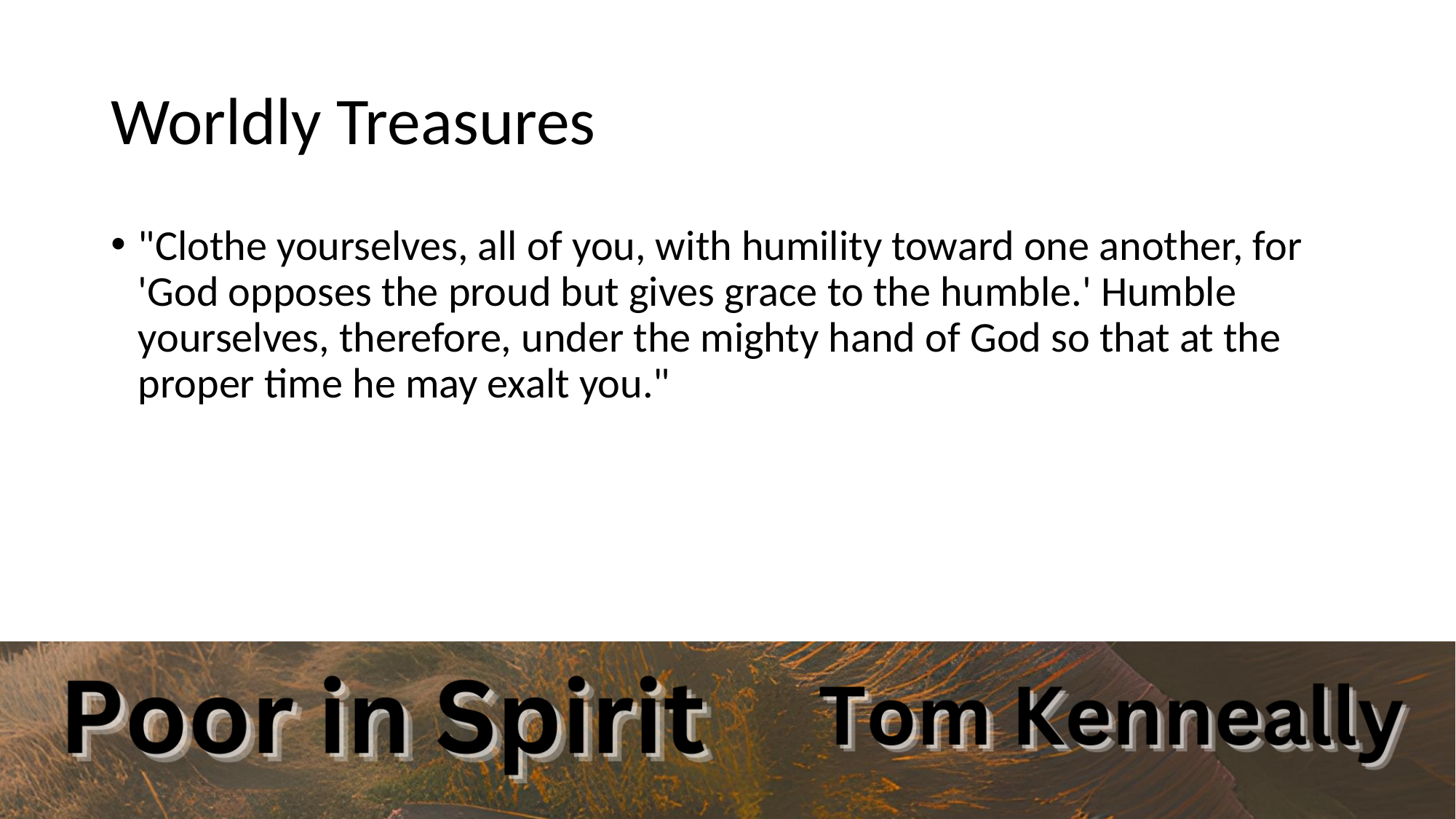

# Worldly Treasures
"Clothe yourselves, all of you, with humility toward one another, for 'God opposes the proud but gives grace to the humble.' Humble yourselves, therefore, under the mighty hand of God so that at the proper time he may exalt you."